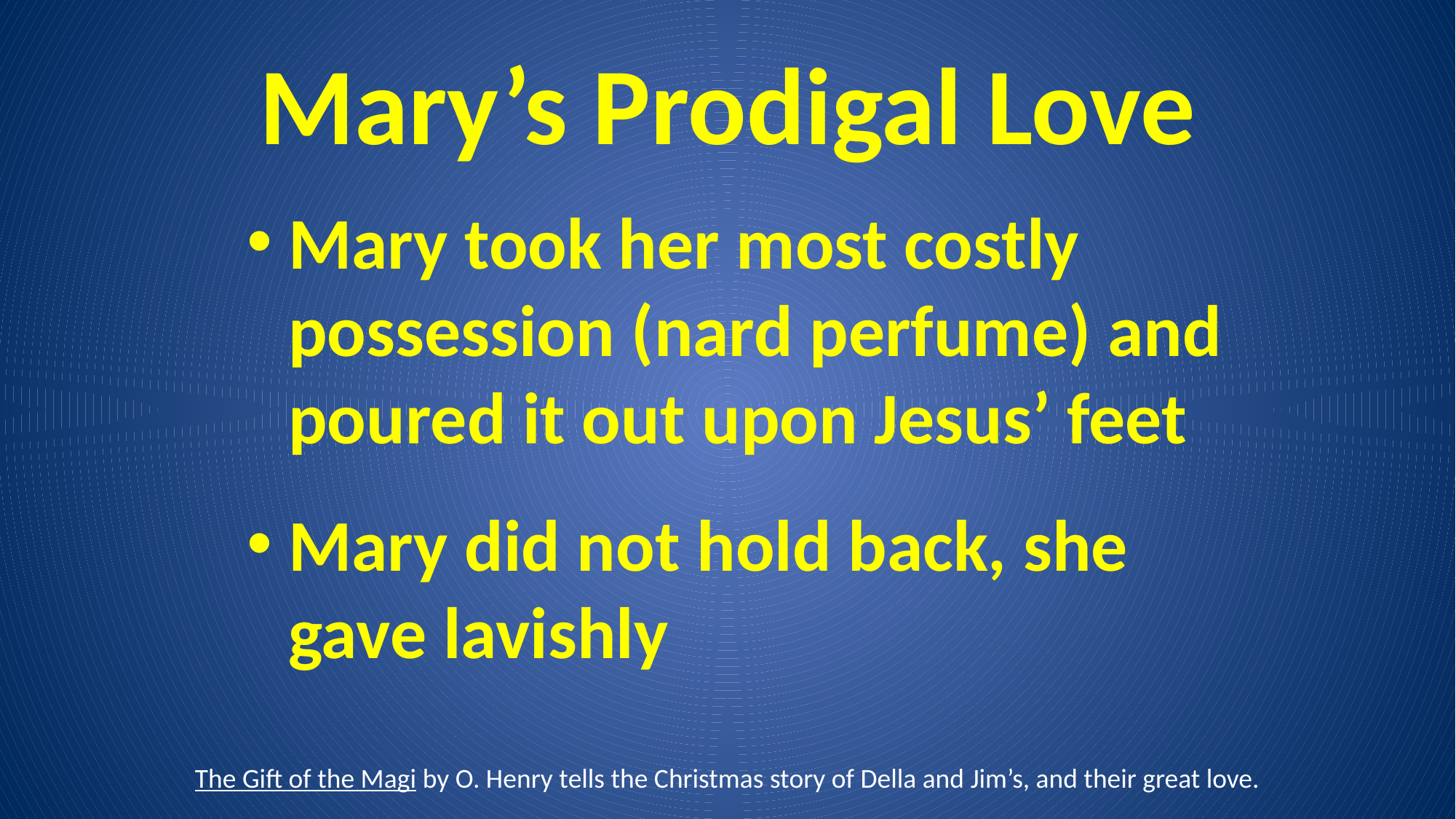

# Mary’s Prodigal Love
Mary took her most costly possession (nard perfume) and poured it out upon Jesus’ feet

Mary did not hold back, she gave lavishly

The Gift of the Magi by O. Henry tells the Christmas story of Della and Jim’s, and their great love.